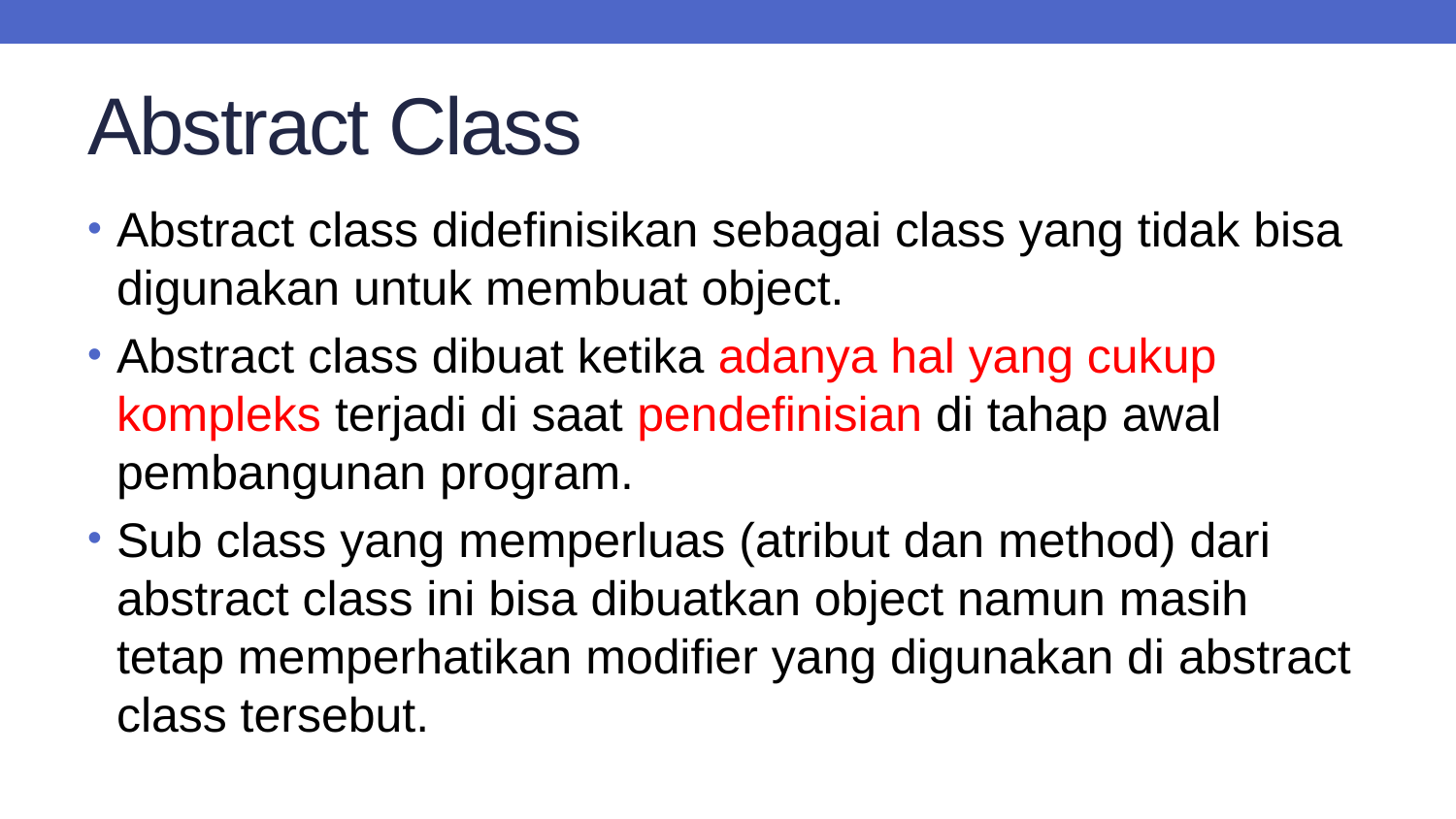

# Abstract Class
Abstract class didefinisikan sebagai class yang tidak bisa digunakan untuk membuat object.
Abstract class dibuat ketika adanya hal yang cukup kompleks terjadi di saat pendefinisian di tahap awal pembangunan program.
Sub class yang memperluas (atribut dan method) dari abstract class ini bisa dibuatkan object namun masih tetap memperhatikan modifier yang digunakan di abstract class tersebut.